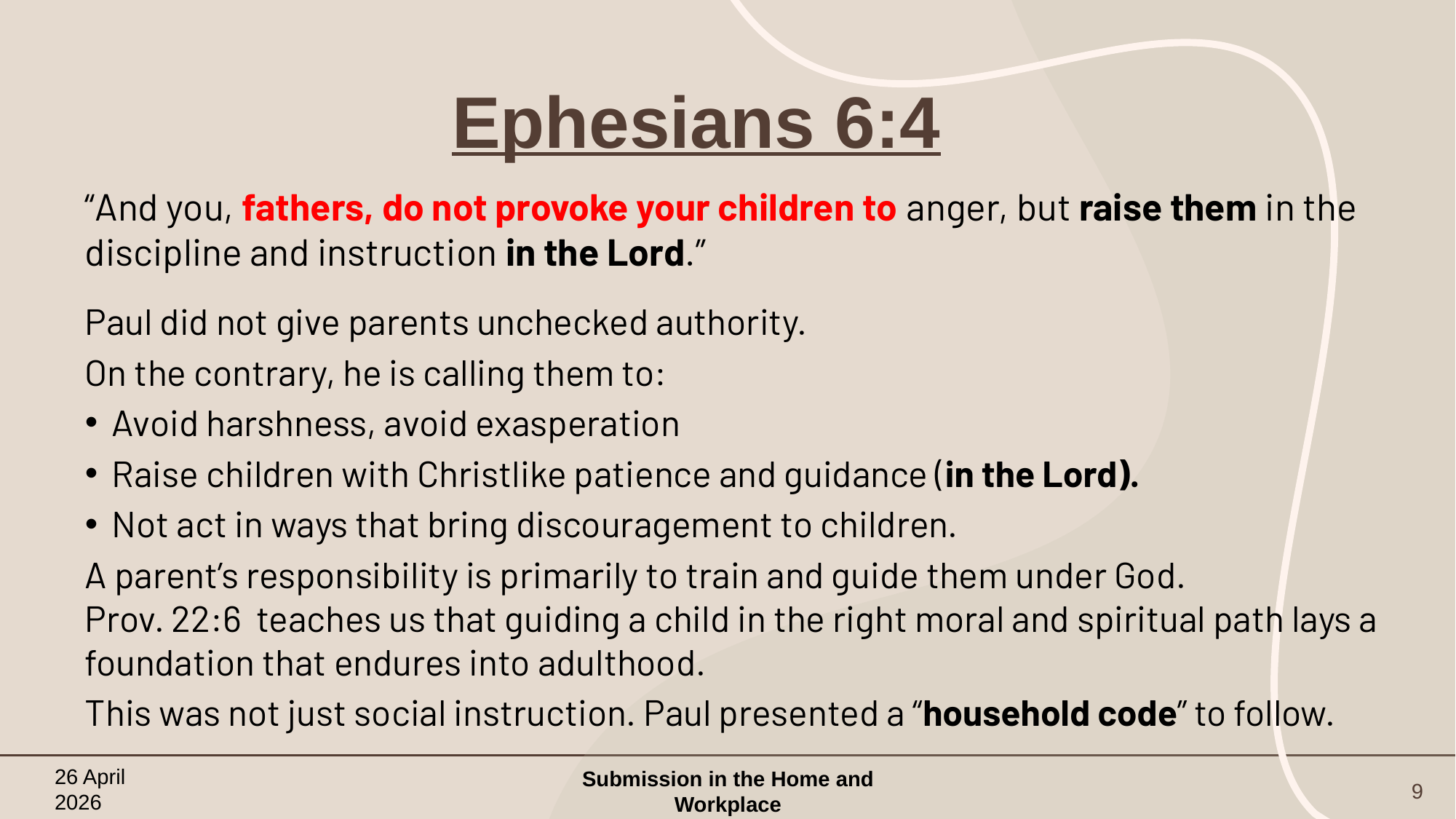

# Ephesians 6:4
“And you, fathers, do not provoke your children to anger, but raise them in the discipline and instruction in the Lord.”

Paul did not give parents unchecked authority.
On the contrary, he is calling them to:
Avoid harshness, avoid exasperation
Raise children with Christlike patience and guidance (in the Lord).
Not act in ways that bring discouragement to children.
A parent’s responsibility is primarily to train and guide them under God.
Prov. 22:6  teaches us that guiding a child in the right moral and spiritual path lays a foundation that endures into adulthood.
This was not just social instruction. Paul presented a “household code” to follow.
26 April 2026
Submission in the Home and Workplace
9